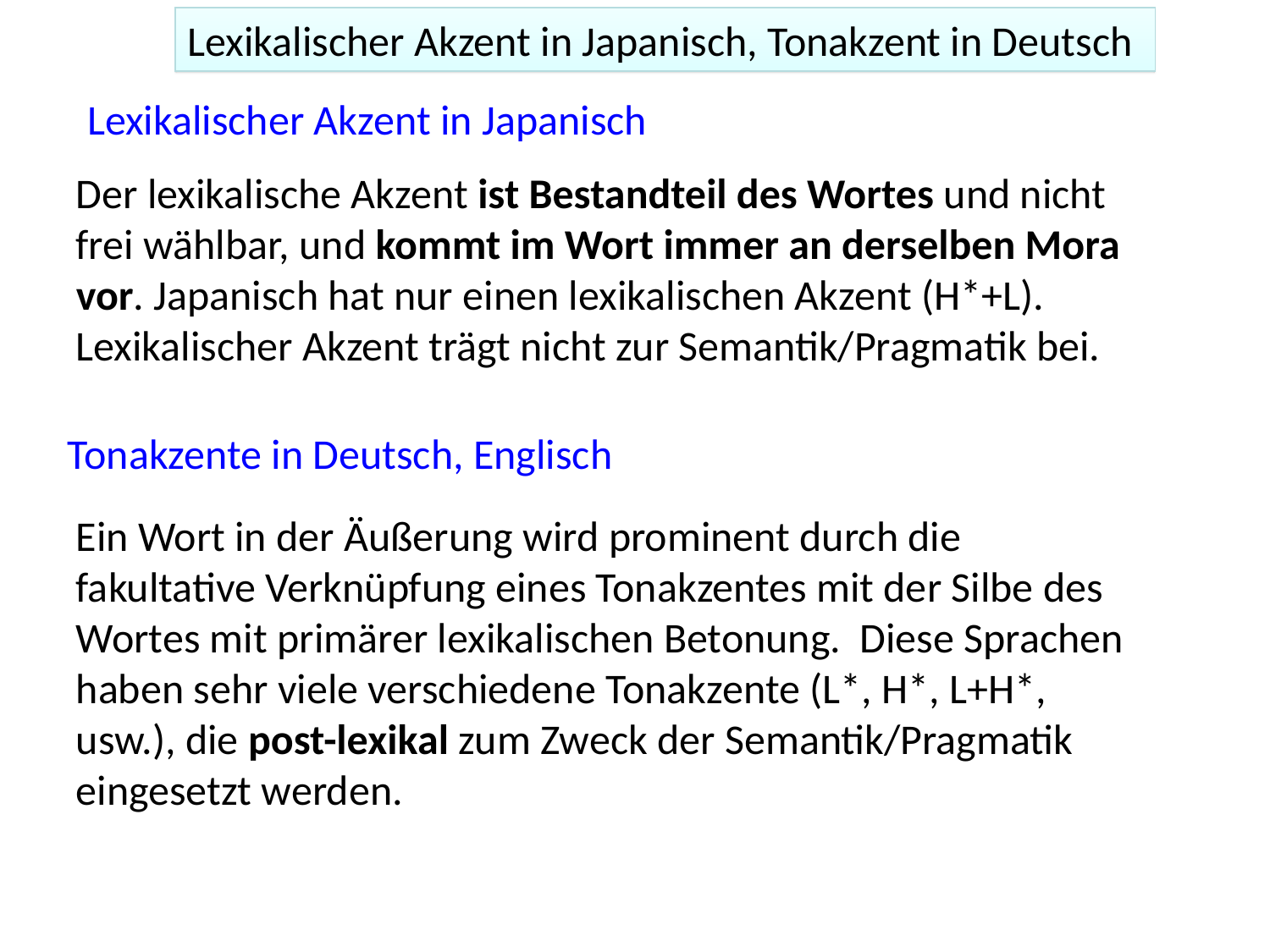

Lexikalischer Akzent in Japanisch, Tonakzent in Deutsch
Lexikalischer Akzent in Japanisch
Der lexikalische Akzent ist Bestandteil des Wortes und nicht frei wählbar, und kommt im Wort immer an derselben Mora vor. Japanisch hat nur einen lexikalischen Akzent (H*+L). Lexikalischer Akzent trägt nicht zur Semantik/Pragmatik bei.
Tonakzente in Deutsch, Englisch
Ein Wort in der Äußerung wird prominent durch die fakultative Verknüpfung eines Tonakzentes mit der Silbe des Wortes mit primärer lexikalischen Betonung.  Diese Sprachen haben sehr viele verschiedene Tonakzente (L*, H*, L+H*, usw.), die post-lexikal zum Zweck der Semantik/Pragmatik eingesetzt werden.